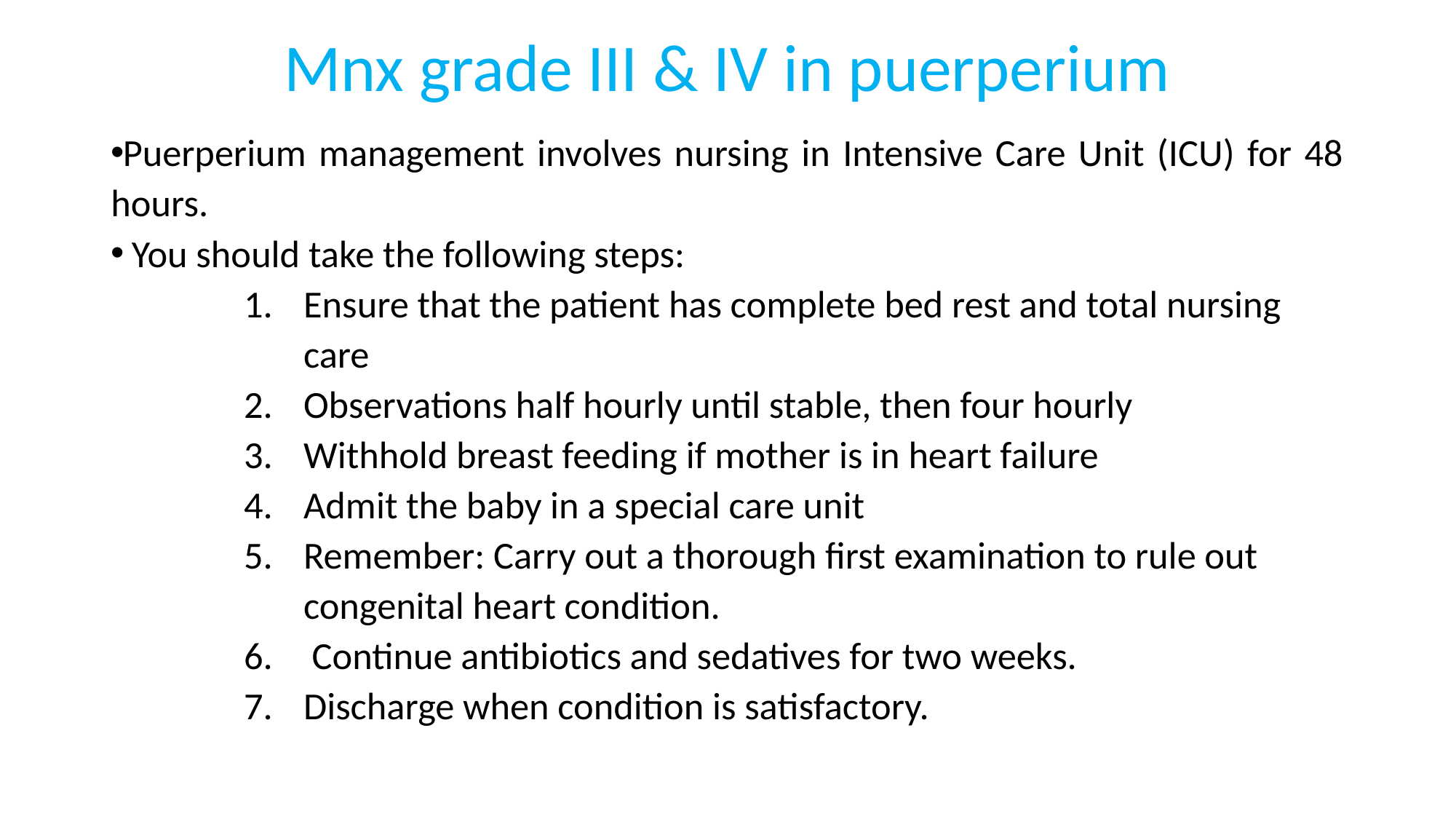

# Mnx grade III & IV in puerperium
Puerperium management involves nursing in Intensive Care Unit (ICU) for 48 hours.
 You should take the following steps:
Ensure that the patient has complete bed rest and total nursing care
Observations half hourly until stable, then four hourly
Withhold breast feeding if mother is in heart failure
Admit the baby in a special care unit
Remember: Carry out a thorough first examination to rule out congenital heart condition.
 Continue antibiotics and sedatives for two weeks.
Discharge when condition is satisfactory.

330